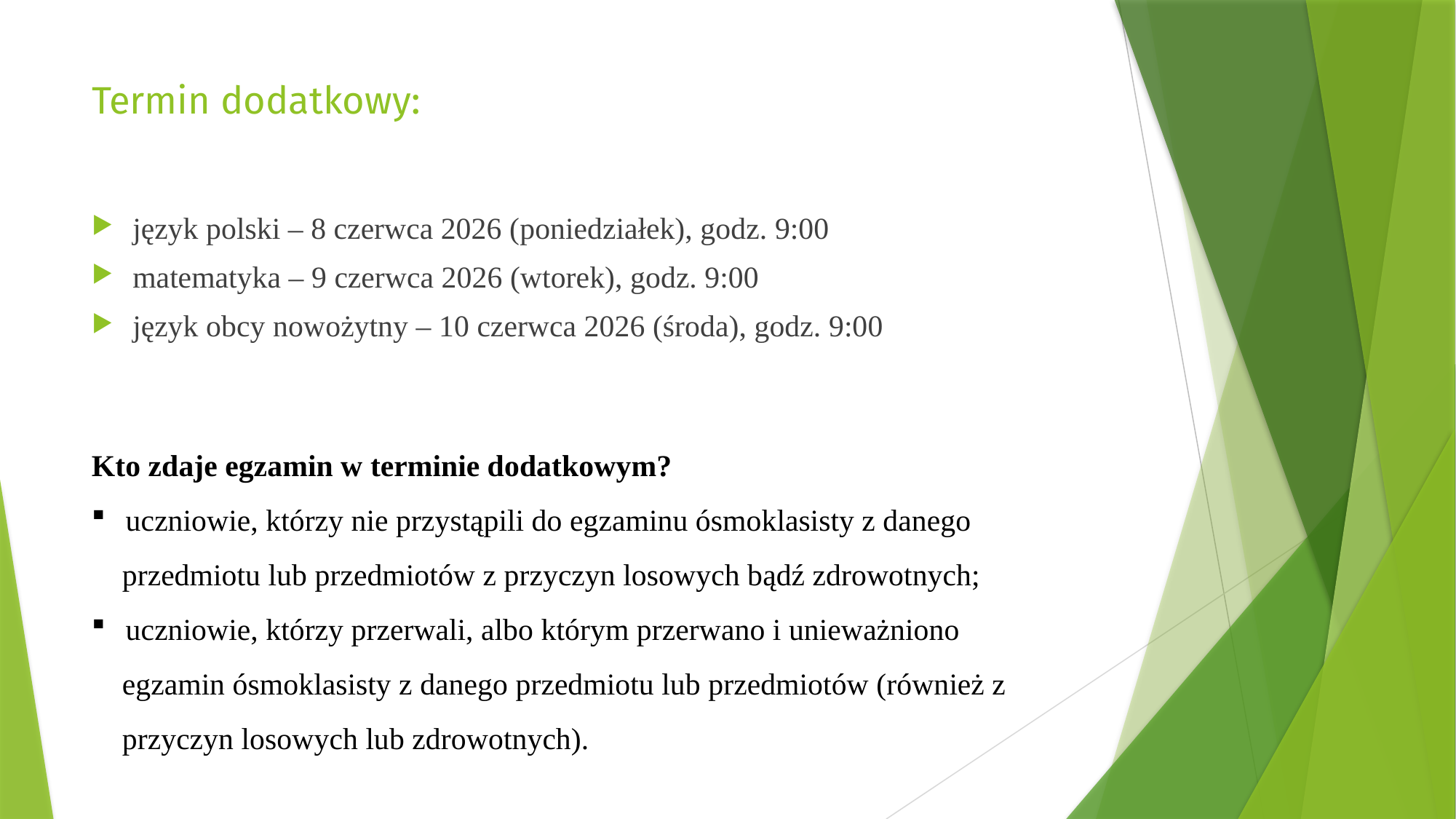

# Termin dodatkowy:
język polski – 8 czerwca 2026 (poniedziałek), godz. 9:00
matematyka – 9 czerwca 2026 (wtorek), godz. 9:00
język obcy nowożytny – 10 czerwca 2026 (środa), godz. 9:00
Kto zdaje egzamin w terminie dodatkowym?
uczniowie, którzy nie przystąpili do egzaminu ósmoklasisty z danego
    przedmiotu lub przedmiotów z przyczyn losowych bądź zdrowotnych;
uczniowie, którzy przerwali, albo którym przerwano i unieważniono
    egzamin ósmoklasisty z danego przedmiotu lub przedmiotów (również z
    przyczyn losowych lub zdrowotnych).